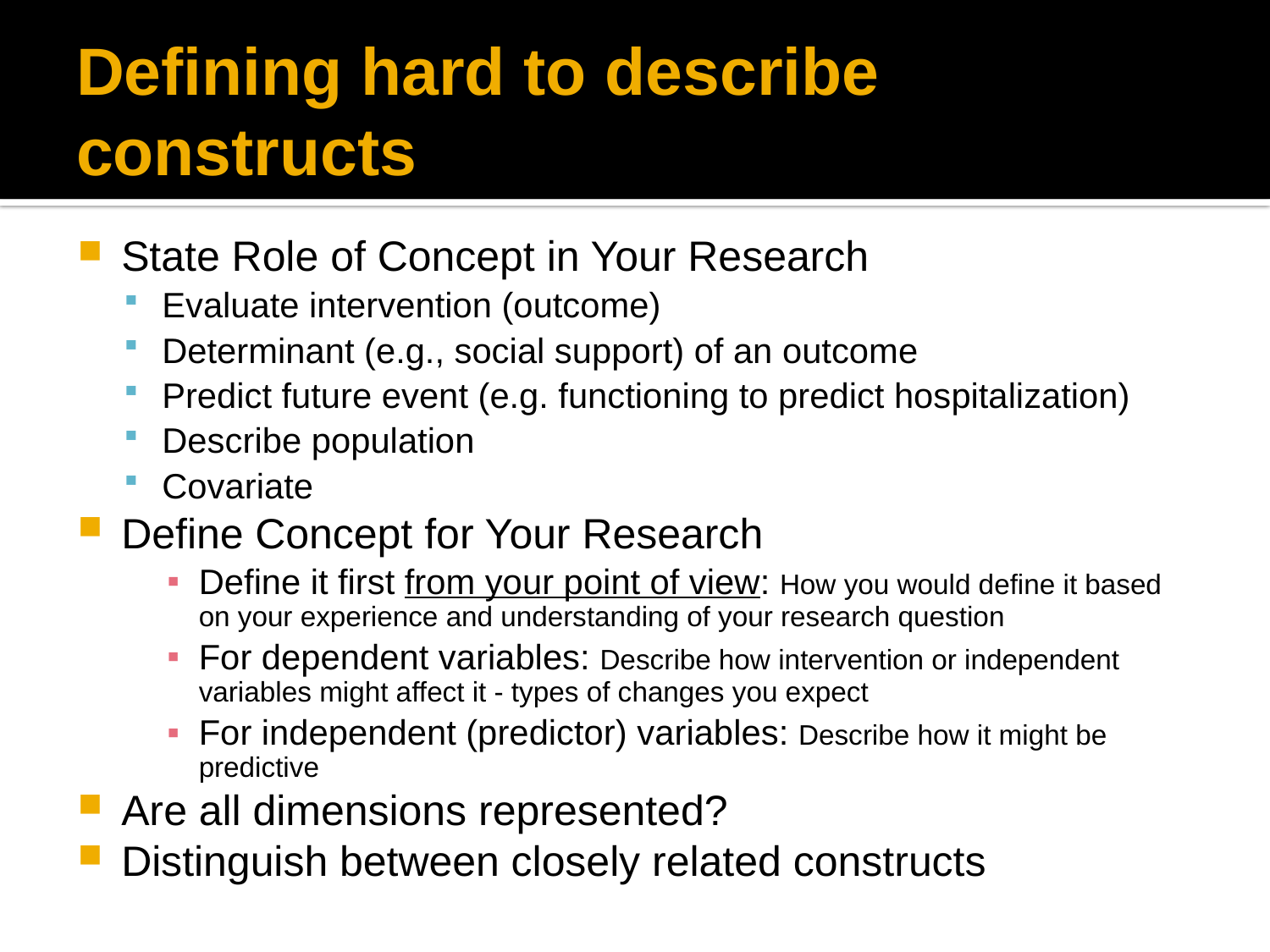

# Defining hard to describe constructs
State Role of Concept in Your Research
Evaluate intervention (outcome)
Determinant (e.g., social support) of an outcome
Predict future event (e.g. functioning to predict hospitalization)
Describe population
Covariate
Define Concept for Your Research
Define it first from your point of view: How you would define it based on your experience and understanding of your research question
For dependent variables: Describe how intervention or independent variables might affect it - types of changes you expect
For independent (predictor) variables: Describe how it might be predictive
Are all dimensions represented?
Distinguish between closely related constructs